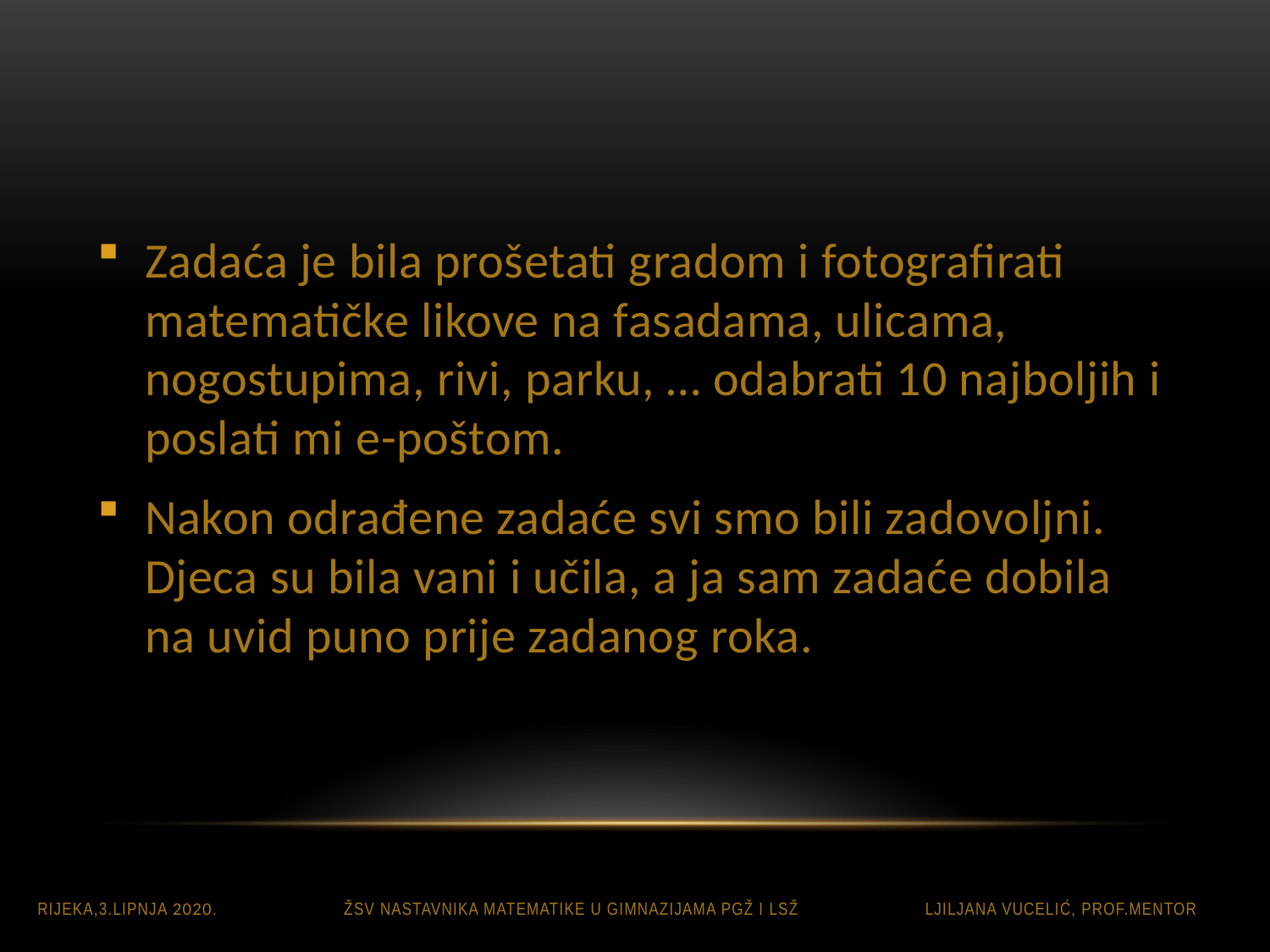

#
Zadaća je bila prošetati gradom i fotografirati matematičke likove na fasadama, ulicama, nogostupima, rivi, parku, … odabrati 10 najboljih i poslati mi e-poštom.
Nakon odrađene zadaće svi smo bili zadovoljni. Djeca su bila vani i učila, a ja sam zadaće dobila na uvid puno prije zadanog roka.
Rijeka,3.lipnja 2020.                         ŽSV nastavnika matematike u gimnazijama PGŽ i LSŽ                         Ljiljana Vucelić, prof.mentor